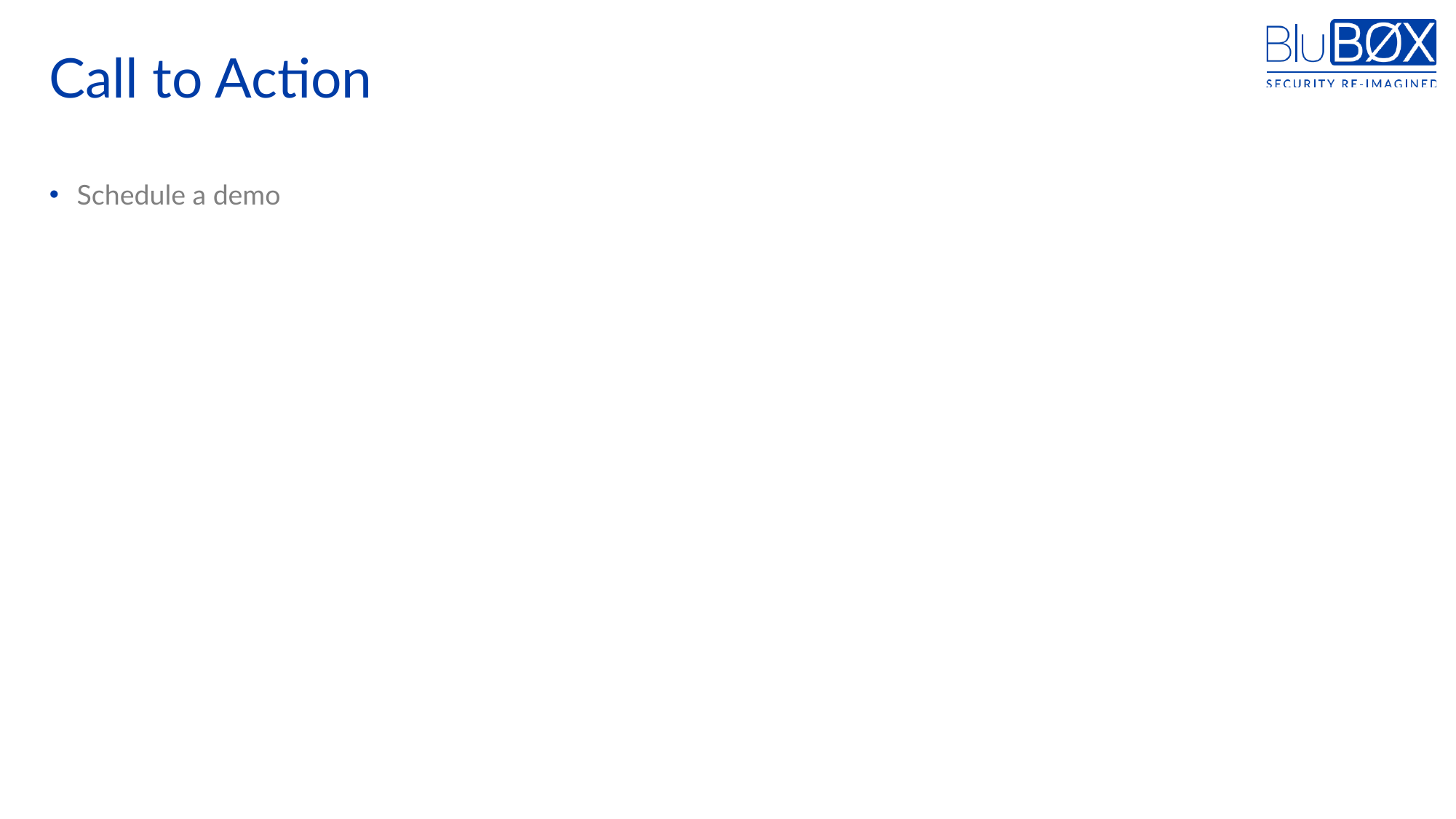

# Call to Action
Schedule a demo